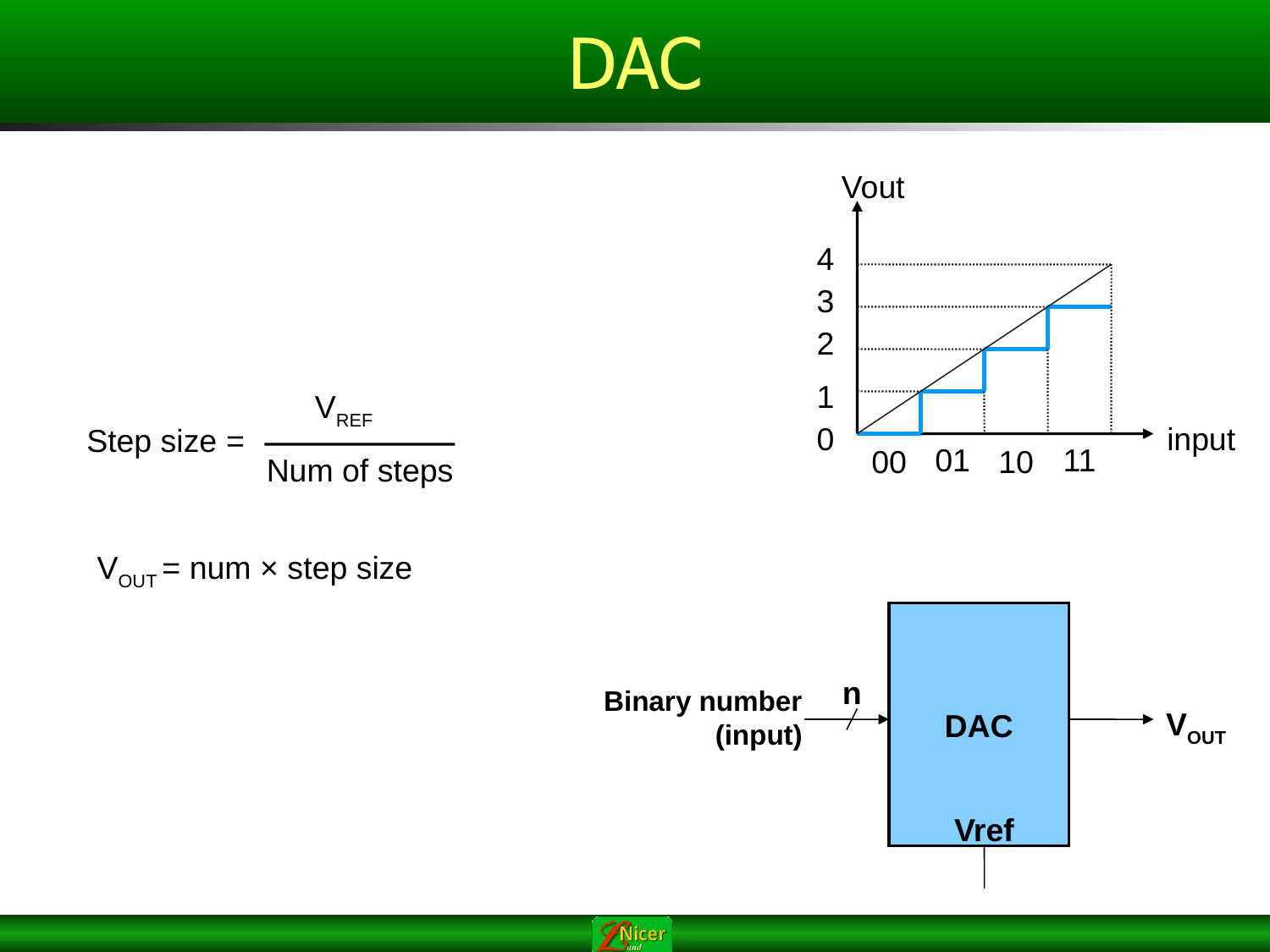

DAC
Vout

4

3

2

1
VREF

0
input
Step size =

01
11
00
10
Num of steps

VOUT = num × step size
DAC
n
Binary number (input)
VOUT

Vref